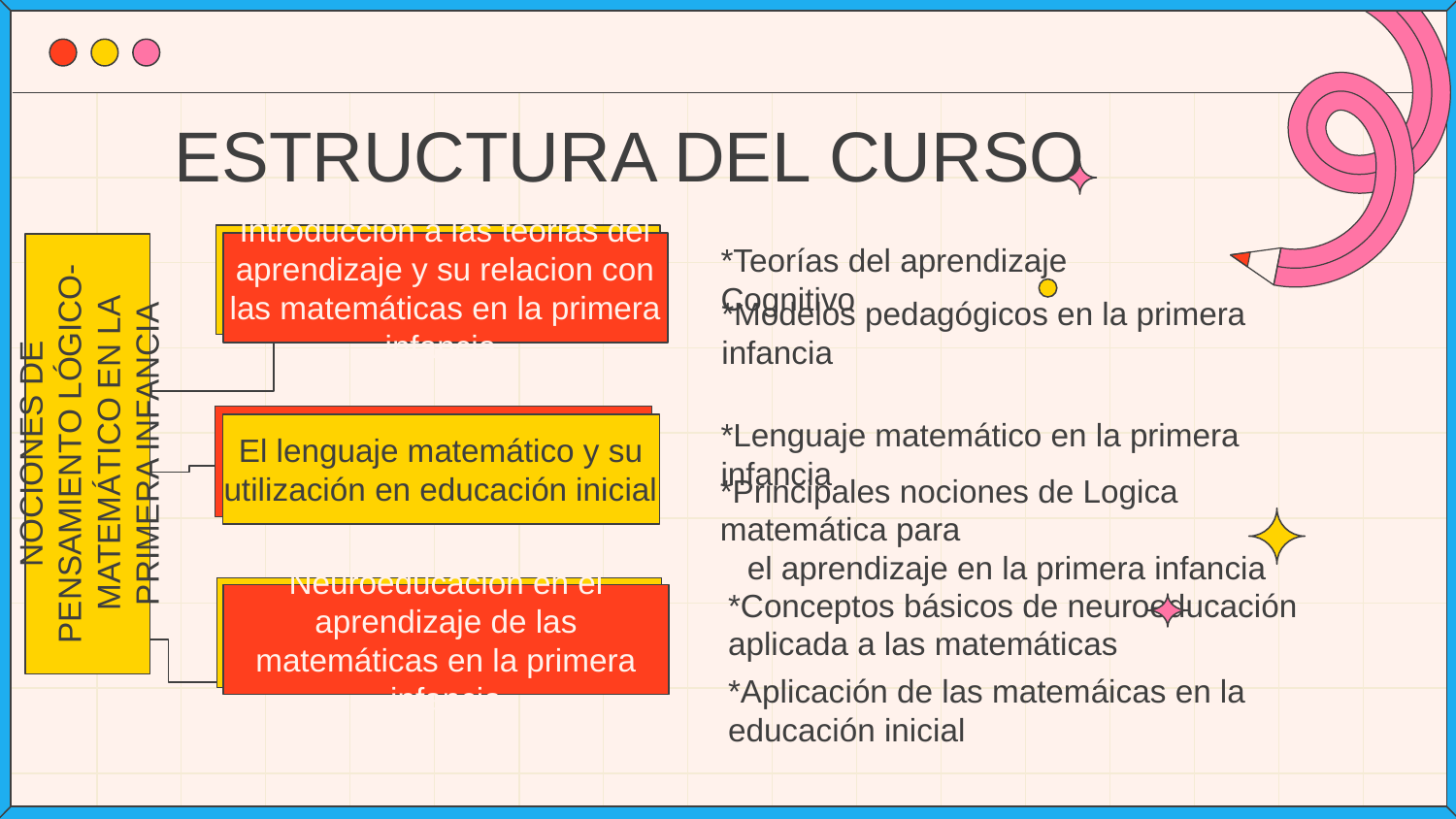

# ESTRUCTURA DEL CURSO

Introducción a las teorias del aprendizaje y su relacion con las matemáticas en la primera infancia
*Teorías del aprendizaje Cognitivo

*Modelos pedagógicos en la primera infancia
NOCIONES DE PENSAMIENTO LÓGICO-MATEMÁTICO EN LA PRIMERA INFANCIA

El lenguaje matemático y su utilización en educación inicial
*Lenguaje matemático en la primera infancia
*Principales nociones de Logica matemática para
   el aprendizaje en la primera infancia

Neuroeducación en el aprendizaje de las matemáticas en la primera infancia
*Conceptos básicos de neuroeducación aplicada a las matemáticas

*Aplicación de las matemáicas en la educación inicial